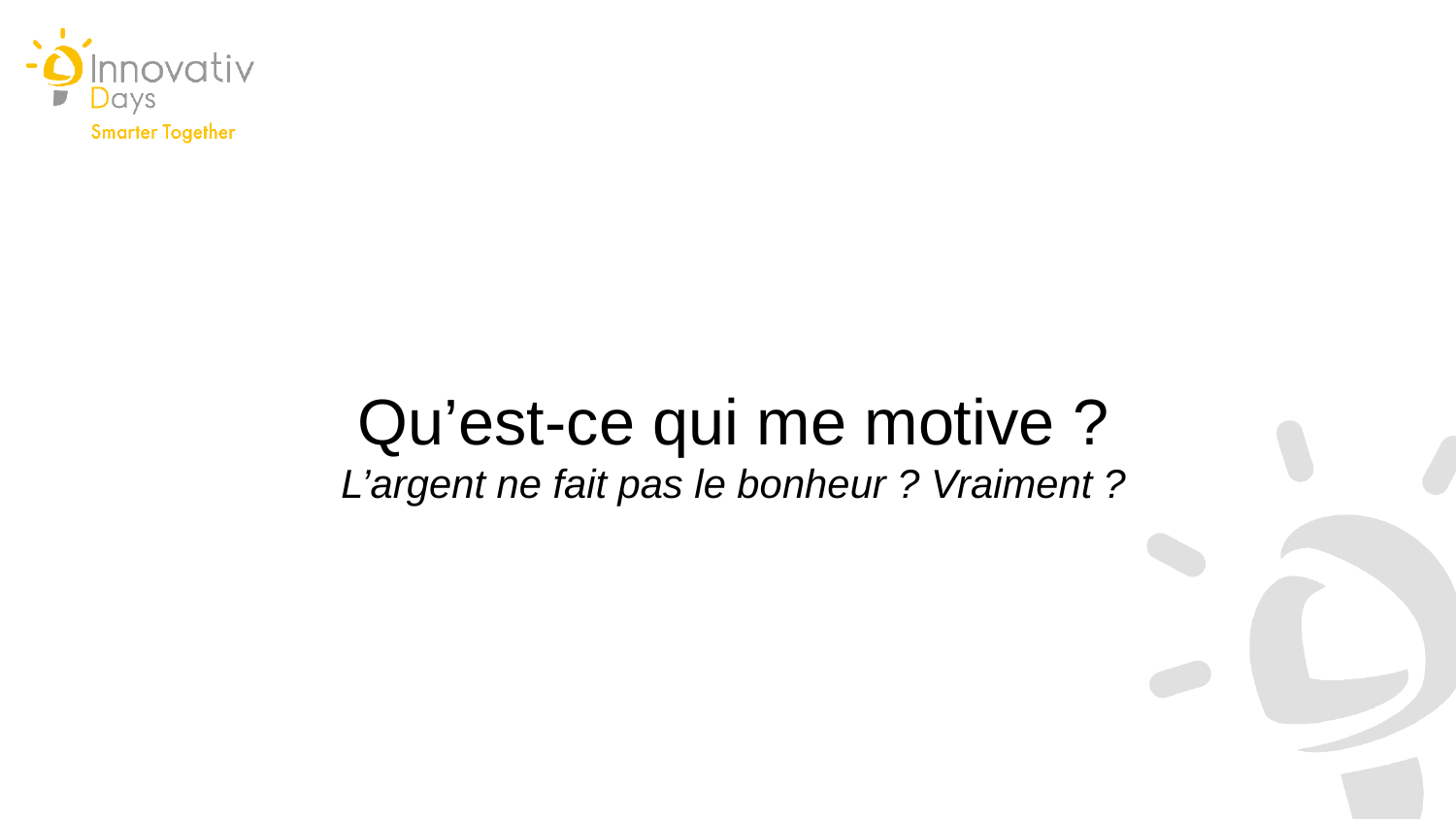

Qu’est-ce qui me motive ?
L’argent ne fait pas le bonheur ? Vraiment ?